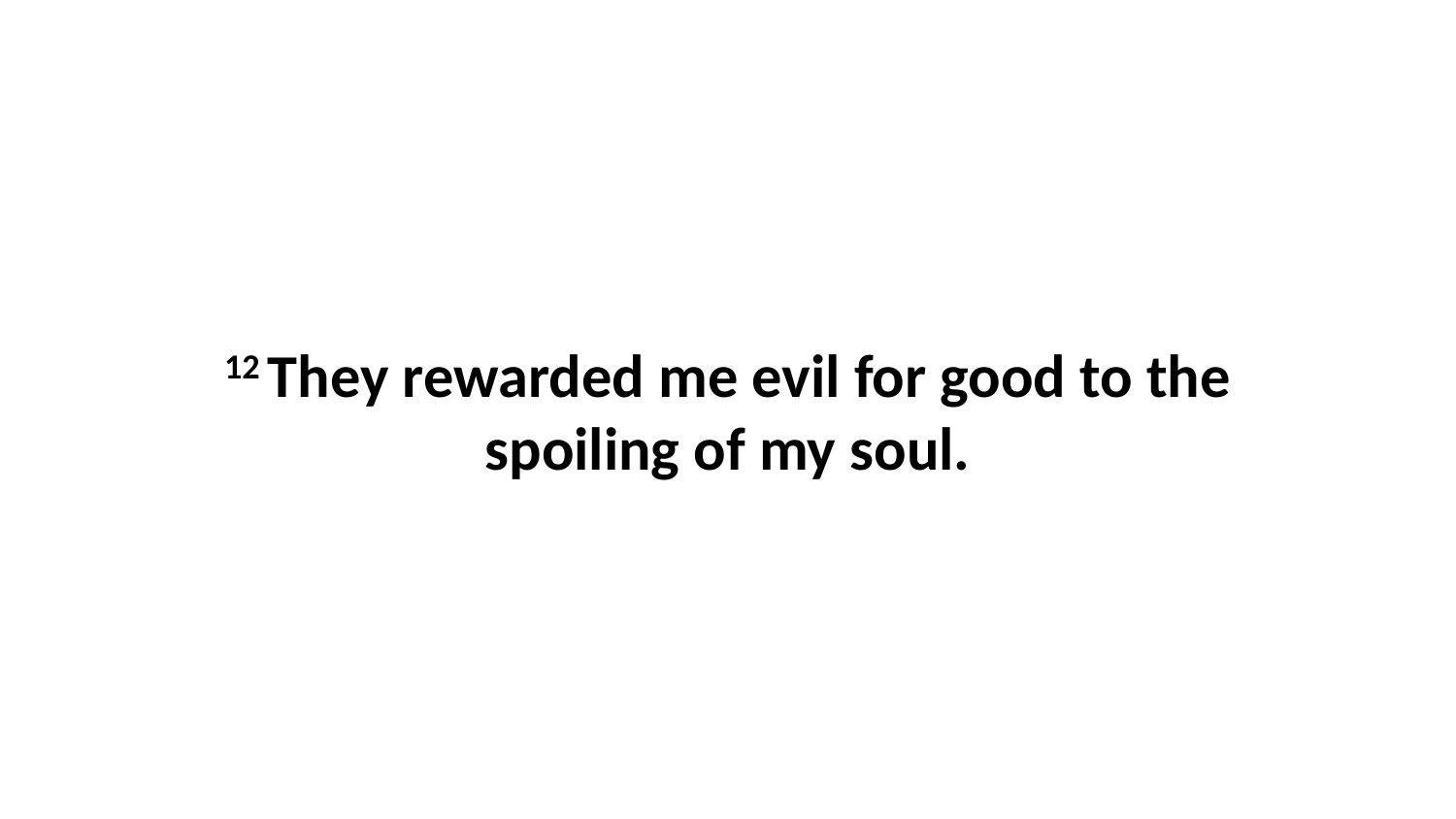

12 They rewarded me evil for good to the spoiling of my soul.